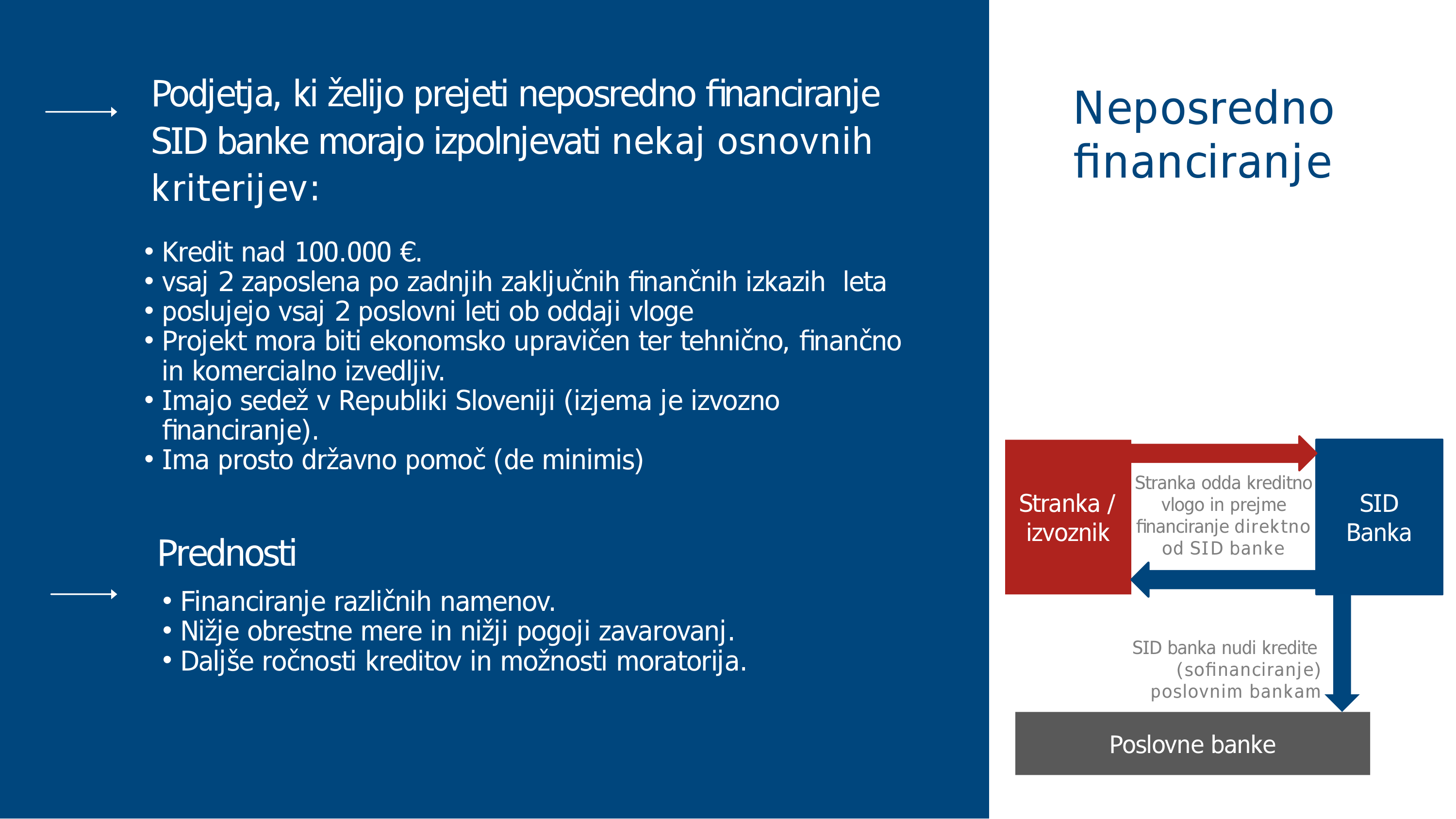

Podjetja, ki želijo prejeti neposredno financiranje SID banke morajo izpolnjevati nekaj osnovnih kriterijev:
Kredit nad 100.000 €.
vsaj 2 zaposlena po zadnjih zaključnih finančnih izkazih  leta
poslujejo vsaj 2 poslovni leti ob oddaji vloge
Projekt mora biti ekonomsko upravičen ter tehnično, finančno in komercialno izvedljiv.
Imajo sedež v Republiki Sloveniji (izjema je izvozno financiranje).
Ima prosto državno pomoč (de minimis)
Neposredno financiranje

Stranka / izvoznik
SID Banka
Stranka odda kreditno vlogo in prejme financiranje direktno od SID banke
Prednosti
Financiranje različnih namenov.
Nižje obrestne mere in nižji pogoji zavarovanj.
Daljše ročnosti kreditov in možnosti moratorija.

SID banka nudi kredite  (sofinanciranje) poslovnim bankam

Poslovne banke